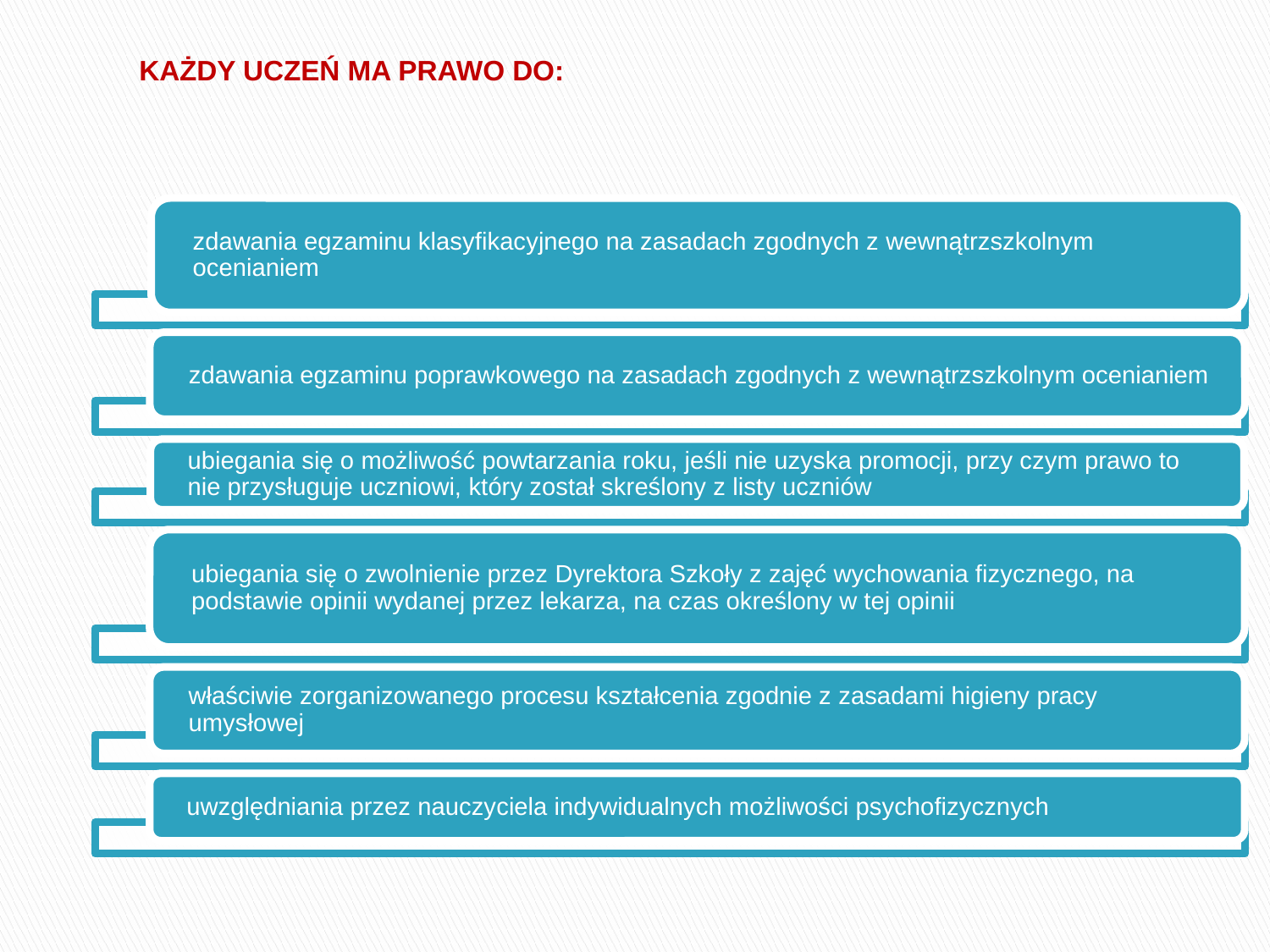

KAŻDY UCZEŃ MA PRAWO DO:

zdawania egzaminu klasyfikacyjnego na zasadach zgodnych z wewnątrzszkolnym ocenianiem
zdawania egzaminu poprawkowego na zasadach zgodnych z wewnątrzszkolnym ocenianiem
ubiegania się o możliwość powtarzania roku, jeśli nie uzyska promocji, przy czym prawo to nie przysługuje uczniowi, który został skreślony z listy uczniów
ubiegania się o zwolnienie przez Dyrektora Szkoły z zajęć wychowania fizycznego, na podstawie opinii wydanej przez lekarza, na czas określony w tej opinii
właściwie zorganizowanego procesu kształcenia zgodnie z zasadami higieny pracy umysłowej
uwzględniania przez nauczyciela indywidualnych możliwości psychofizycznych